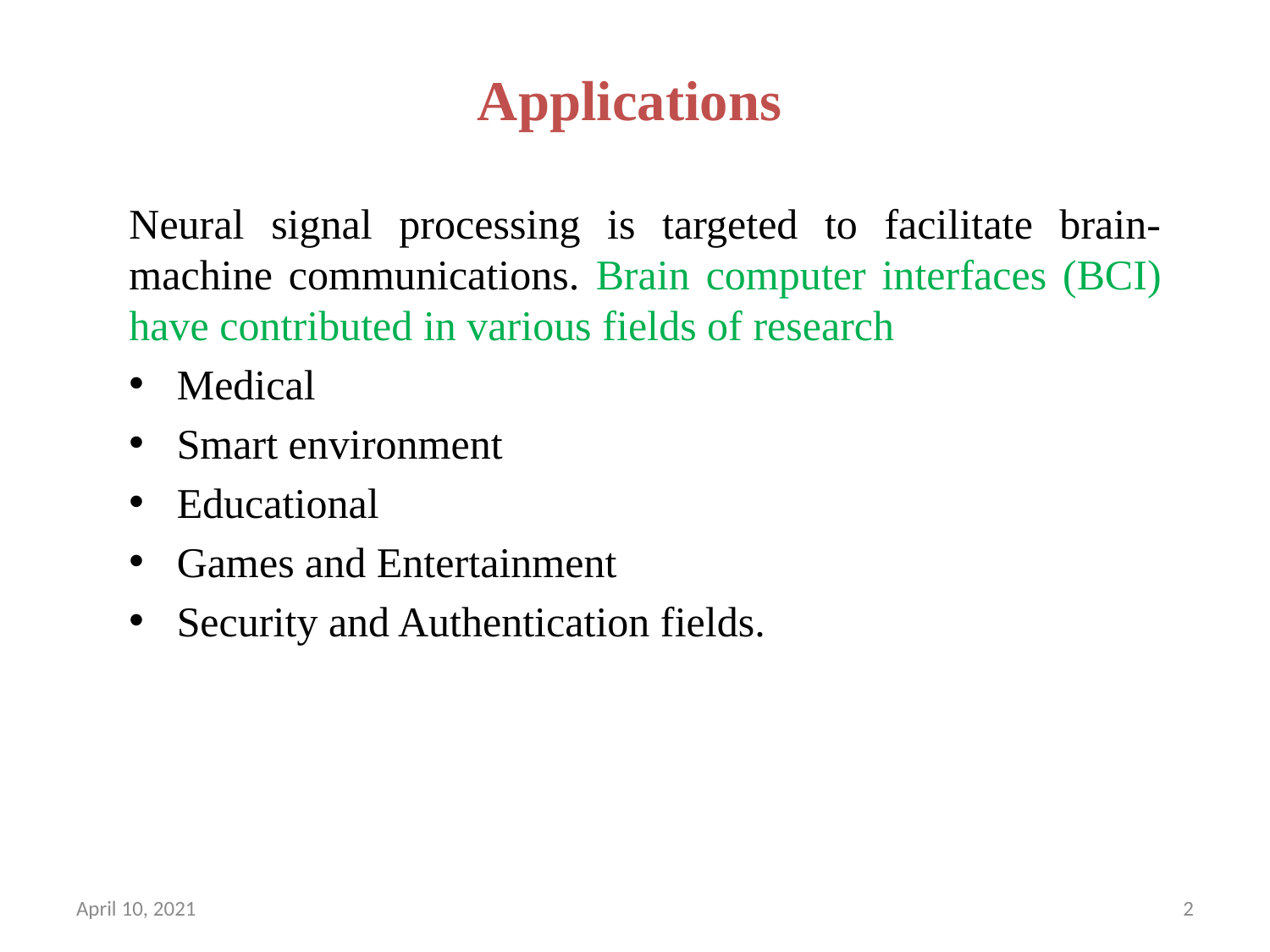

# Applications
Neural signal processing is targeted to facilitate brain-machine communications. Brain computer interfaces (BCI) have contributed in various fields of research
Medical
Smart environment
Educational
Games and Entertainment
Security and Authentication fields.

April 10, 2021
2